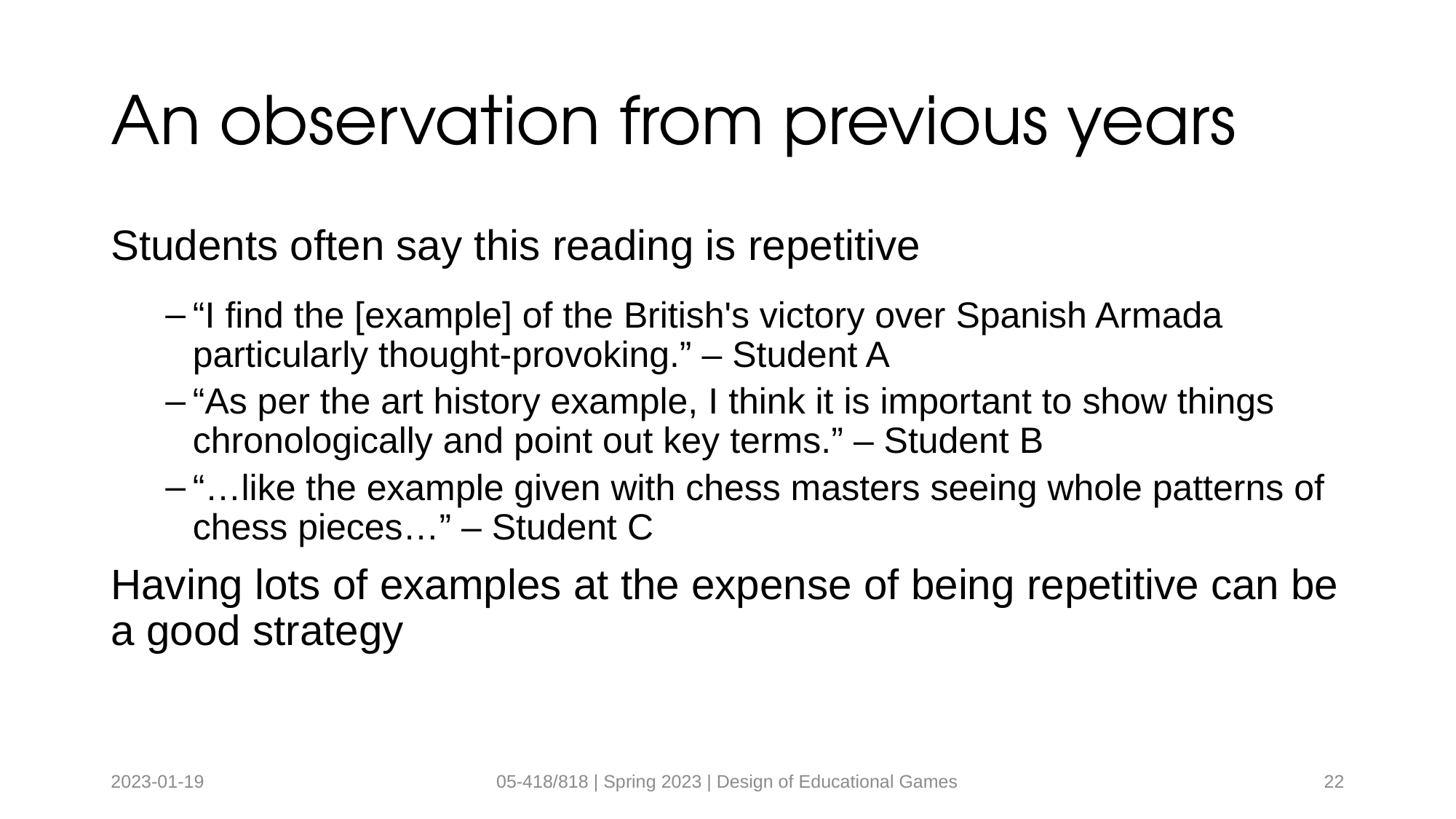

# An observation from previous years
Students often say this reading is repetitive
“I find the [example] of the British's victory over Spanish Armada particularly thought-provoking.” – Student A
“As per the art history example, I think it is important to show things chronologically and point out key terms.” – Student B
“…like the example given with chess masters seeing whole patterns of chess pieces…” – Student C
Having lots of examples at the expense of being repetitive can be a good strategy

2023-01-19
05-418/818 | Spring 2023 | Design of Educational Games
22